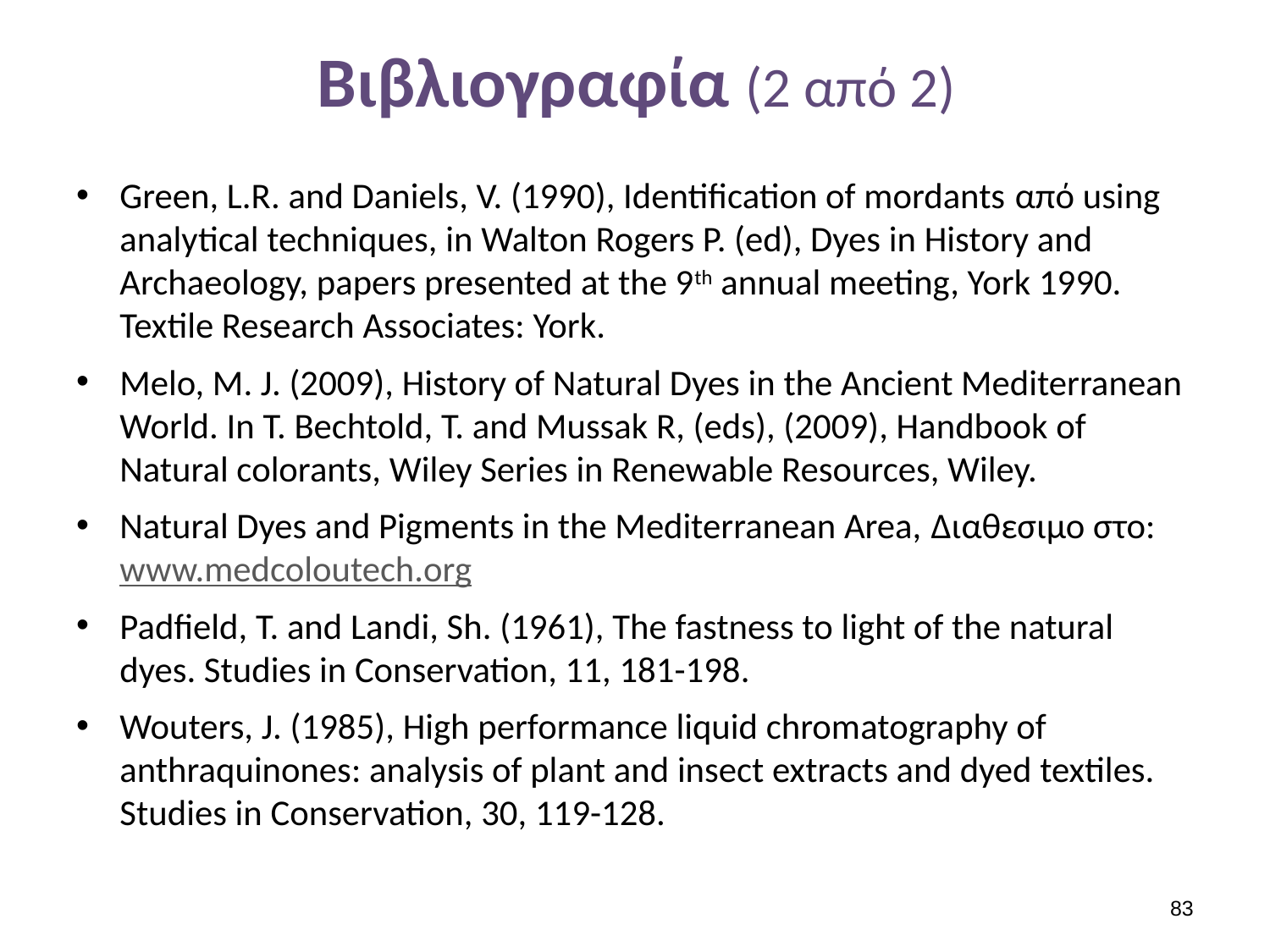

# Βιβλιογραφία (2 από 2)
Green, L.R. and Daniels, V. (1990), Identification of mordants από using analytical techniques, in Walton Rogers P. (ed), Dyes in History and Archaeology, papers presented at the 9th annual meeting, York 1990. Textile Research Associates: York.
Melo, M. J. (2009), History of Natural Dyes in the Ancient Mediterranean World. In T. Bechtold, T. and Mussak R, (eds), (2009), Handbook of Natural colorants, Wiley Series in Renewable Resources, Wiley.
Natural Dyes and Pigments in the Mediterranean Area, Διαθεσιμο στο: www.medcoloutech.org
Padfield, T. and Landi, Sh. (1961), The fastness to light of the natural dyes. Studies in Conservation, 11, 181-198.
Wouters, J. (1985), High performance liquid chromatography of anthraquinones: analysis of plant and insect extracts and dyed textiles. Studies in Conservation, 30, 119-128.

83